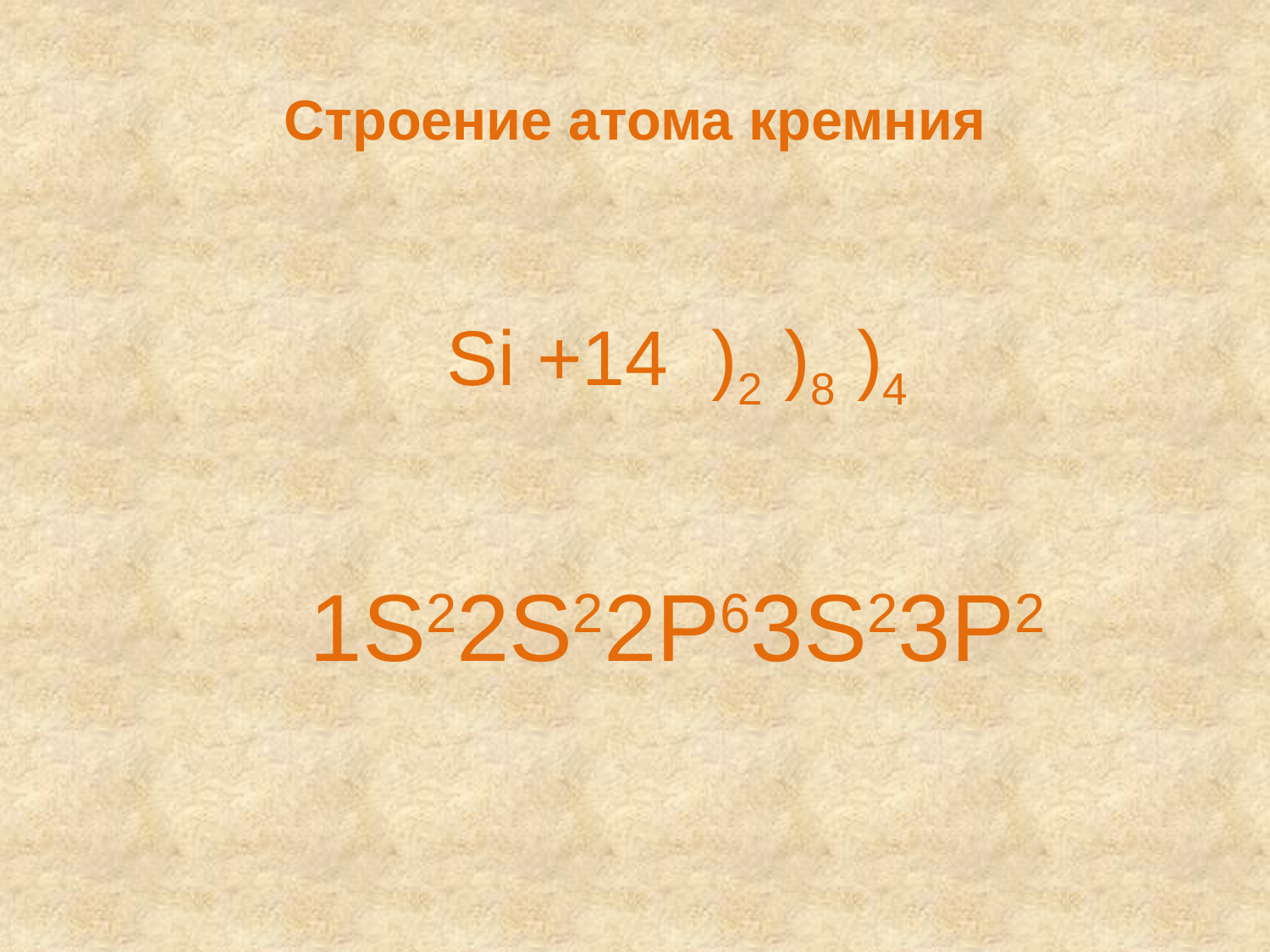

# Строение атома кремния

Si +14  )2 )8 )4

1S22S22P63S23P2